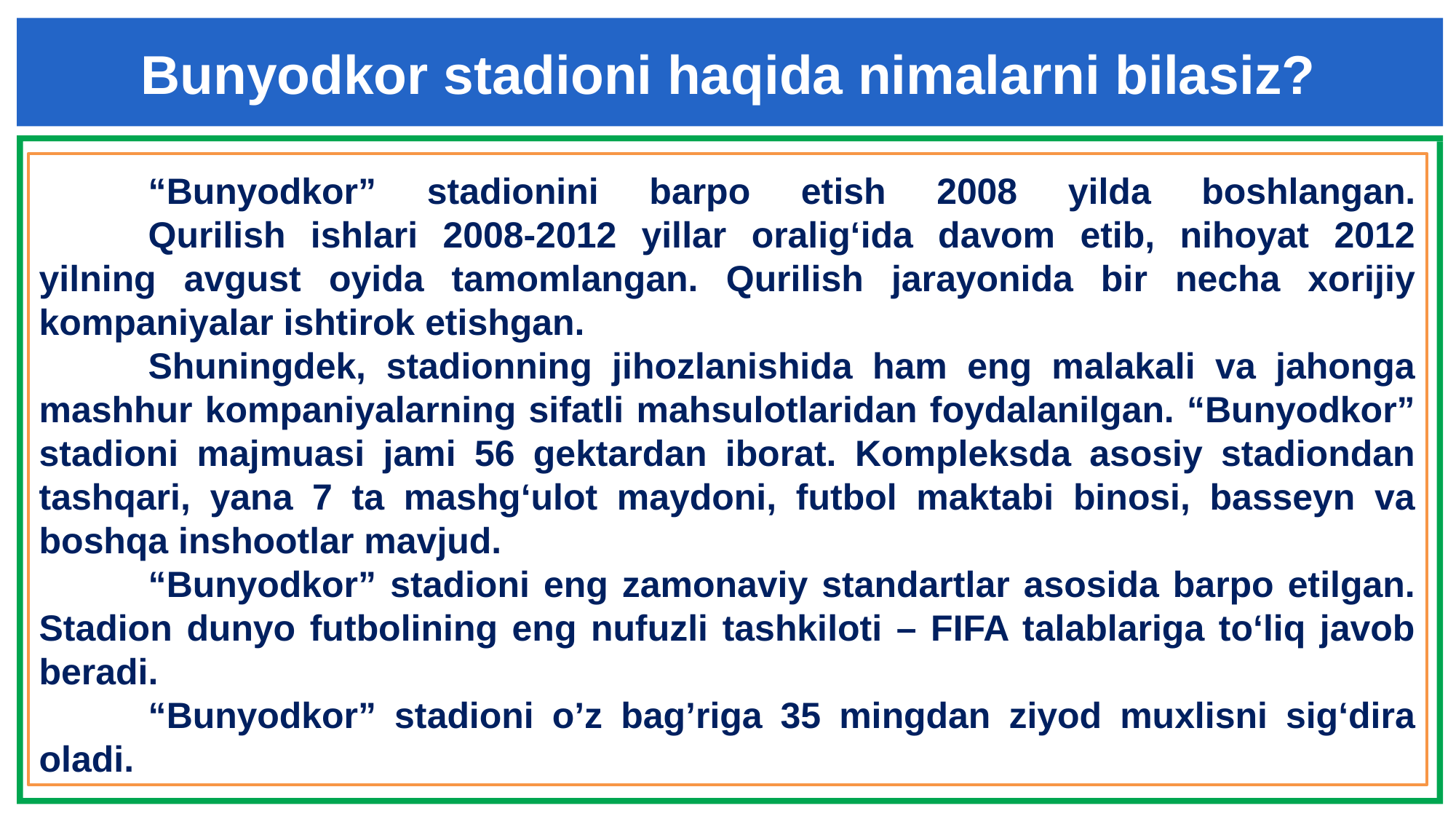

Bunyodkor stadioni haqida nimalarni bilasiz?

	“Bunyodkor” stadionini barpo etish 2008 yilda boshlangan.
	Qurilish ishlari 2008-2012 yillar oralig‘ida davom etib, nihoyat 2012 yilning avgust oyida tamomlangan. Qurilish jarayonida bir necha xorijiy kompaniyalar ishtirok etishgan.
	Shuningdek, stadionning jihozlanishida ham eng malakali va jahonga mashhur kompaniyalarning sifatli mahsulotlaridan foydalanilgan. “Bunyodkor” stadioni majmuasi jami 56 gektardan iborat. Kompleksda asosiy stadiondan tashqari, yana 7 ta mashg‘ulot maydoni, futbol maktabi binosi, basseyn va boshqa inshootlar mavjud.
	“Bunyodkor” stadioni eng zamonaviy standartlar asosida barpo etilgan. Stadion dunyo futbolining eng nufuzli tashkiloti – FIFA talablariga to‘liq javob beradi.
	“Bunyodkor” stadioni o’z bag’riga 35 mingdan ziyod muxlisni sig‘dira oladi.